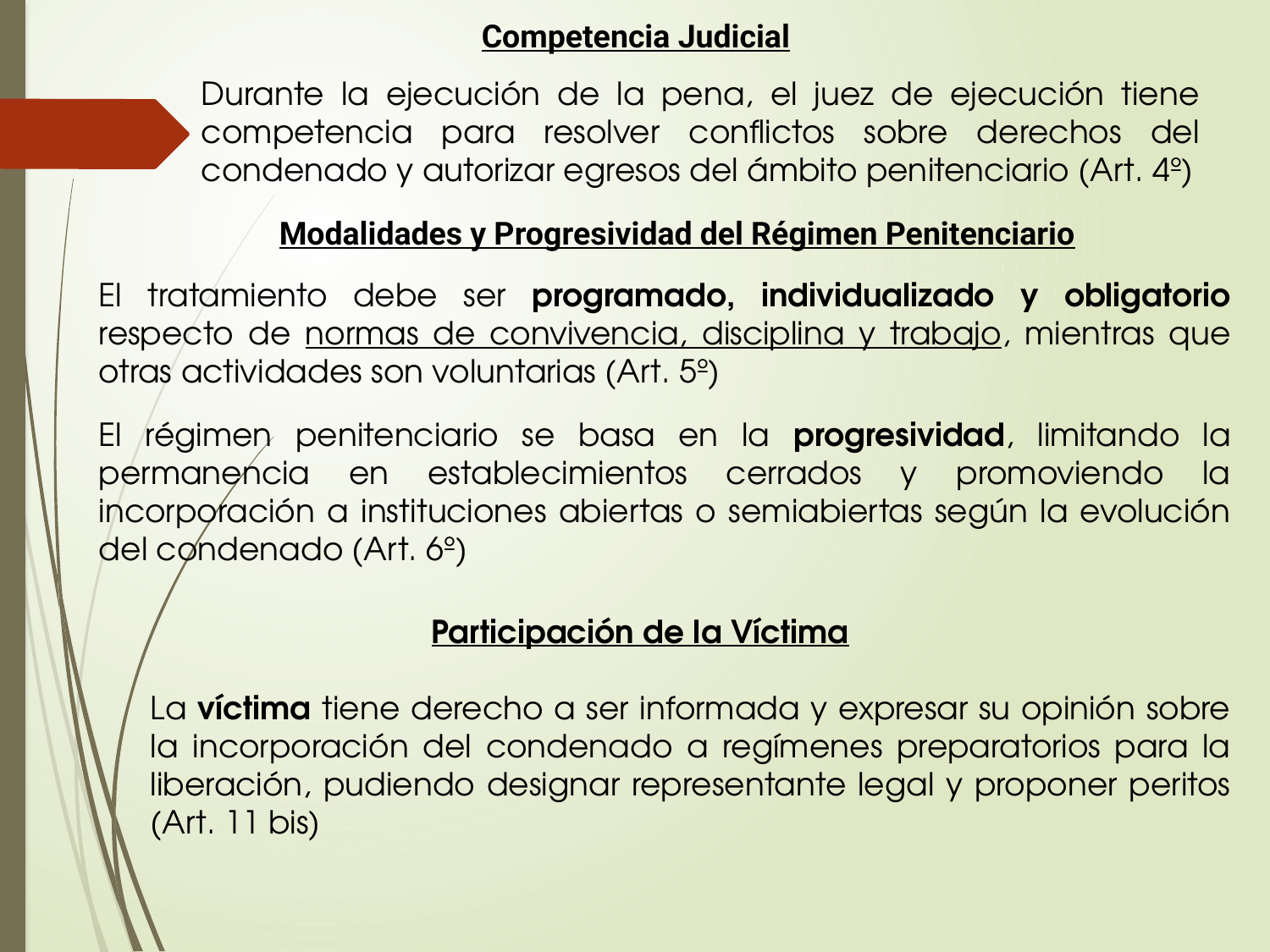

Competencia Judicial
Durante la ejecución de la pena, el juez de ejecución tiene competencia para resolver conflictos sobre derechos del condenado y autorizar egresos del ámbito penitenciario (Art. 4º)
Modalidades y Progresividad del Régimen Penitenciario
El tratamiento debe ser programado, individualizado y obligatorio respecto de normas de convivencia, disciplina y trabajo, mientras que otras actividades son voluntarias (Art. 5º)
El régimen penitenciario se basa en la progresividad, limitando la permanencia en establecimientos cerrados y promoviendo la incorporación a instituciones abiertas o semiabiertas según la evolución del condenado (Art. 6º)
Participación de la Víctima
La víctima tiene derecho a ser informada y expresar su opinión sobre la incorporación del condenado a regímenes preparatorios para la liberación, pudiendo designar representante legal y proponer peritos (Art. 11 bis)